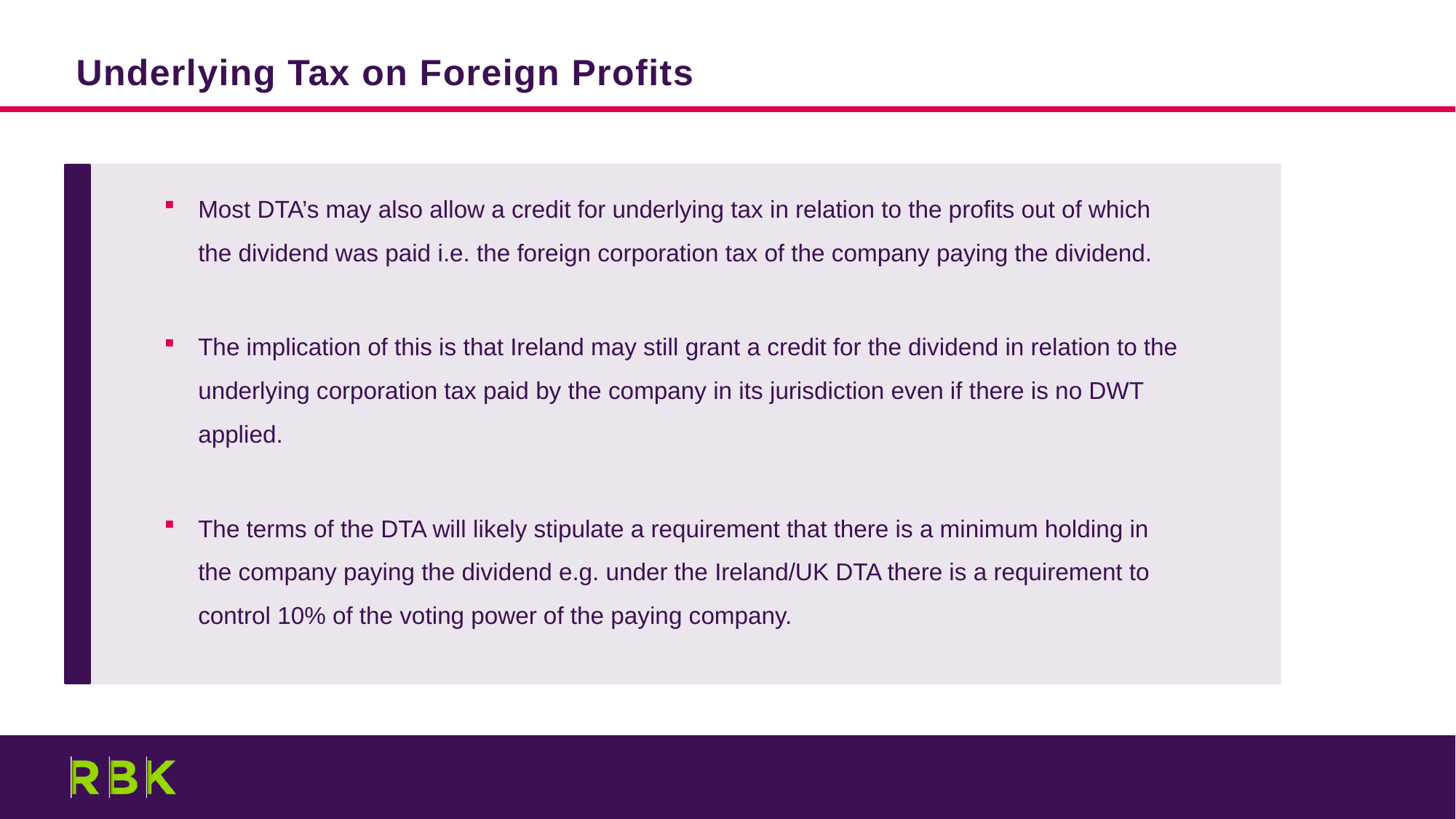

Underlying Tax on Foreign Profits

Most DTA’s may also allow a credit for underlying tax in relation to the profits out of which the dividend was paid i.e. the foreign corporation tax of the company paying the dividend.

The implication of this is that Ireland may still grant a credit for the dividend in relation to the underlying corporation tax paid by the company in its jurisdiction even if there is no DWT applied.

The terms of the DTA will likely stipulate a requirement that there is a minimum holding in the company paying the dividend e.g. under the Ireland/UK DTA there is a requirement to control 10% of the voting power of the paying company.